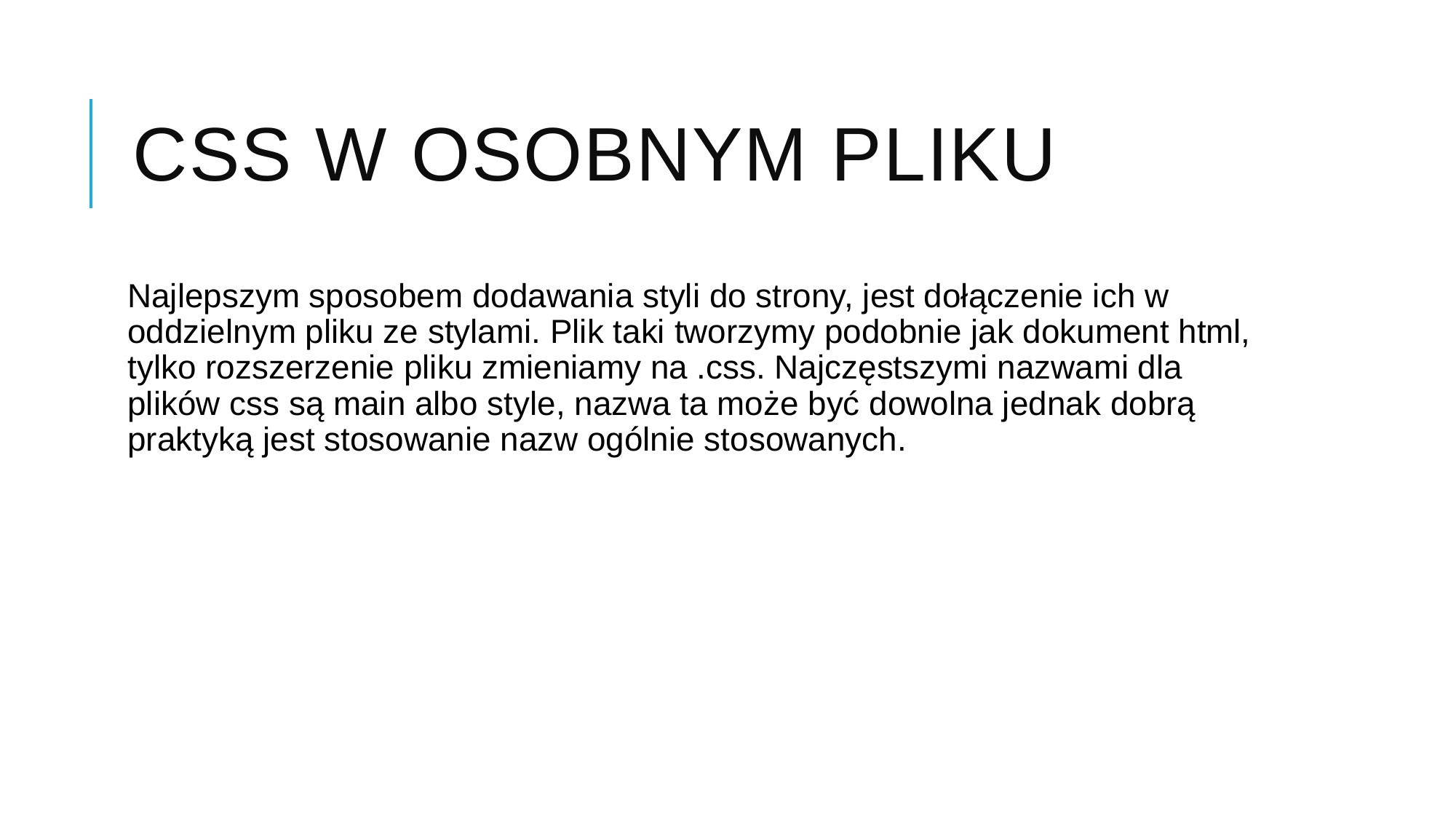

# CSS w osobnym pliku
Najlepszym sposobem dodawania styli do strony, jest dołączenie ich w oddzielnym pliku ze stylami. Plik taki tworzymy podobnie jak dokument html, tylko rozszerzenie pliku zmieniamy na .css. Najczęstszymi nazwami dla plików css są main albo style, nazwa ta może być dowolna jednak dobrą praktyką jest stosowanie nazw ogólnie stosowanych.